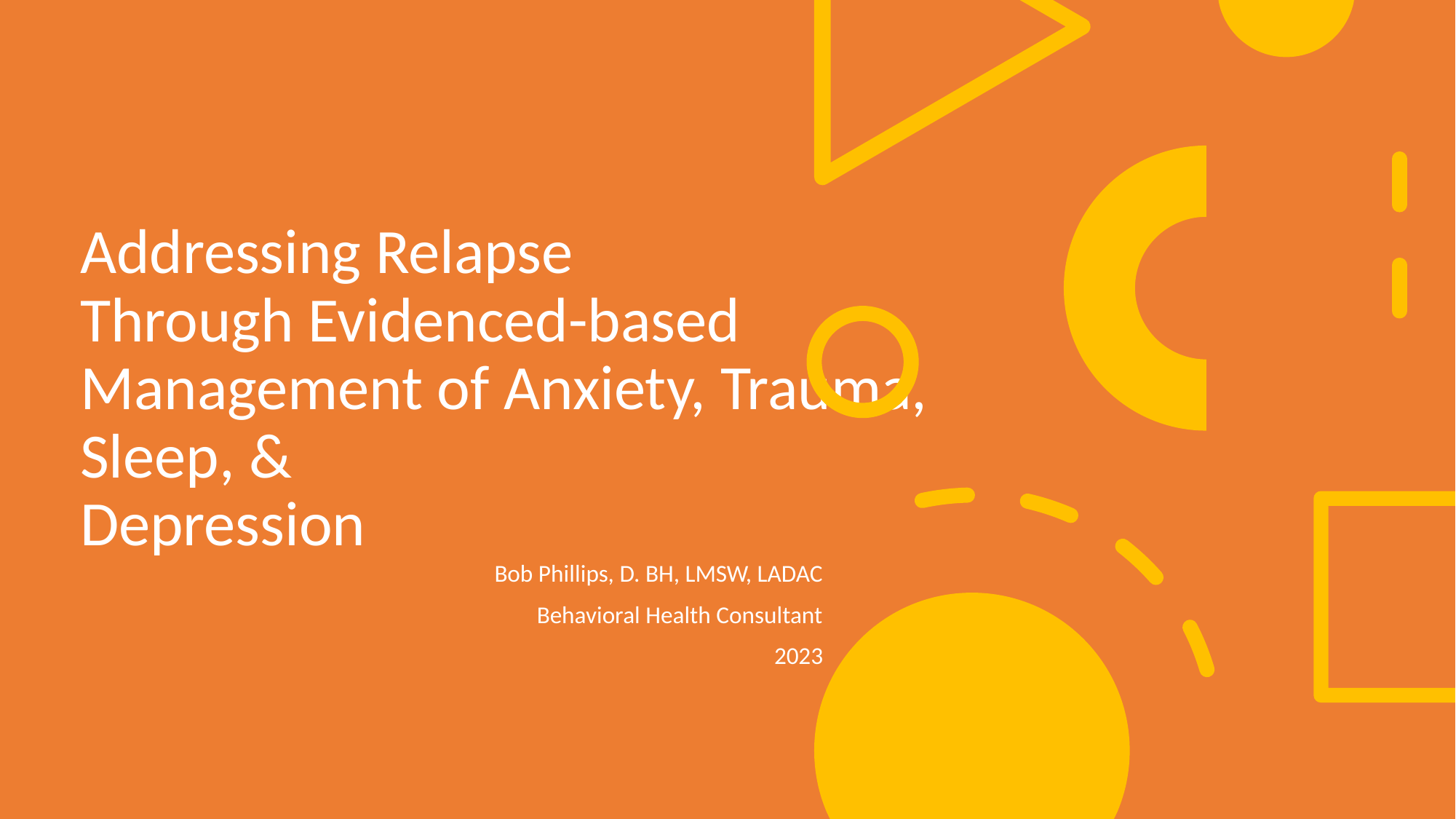

# Addressing Relapse Through Evidenced-based  Management of Anxiety, Trauma, Sleep, & Depression

Bob Phillips, D. BH, LMSW, LADAC
Behavioral Health Consultant
2023